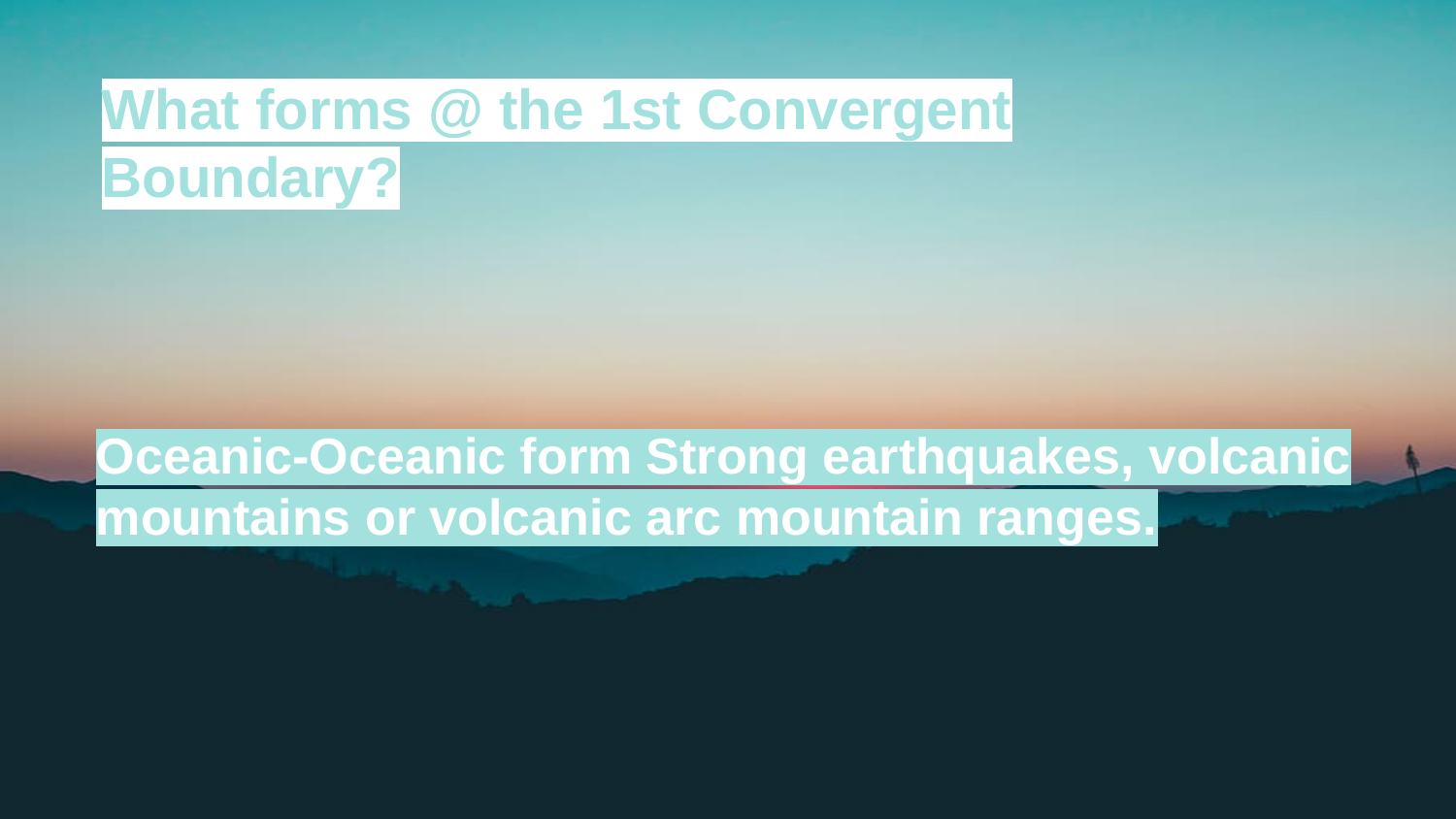

What forms @ the 1st Convergent Boundary?
Oceanic-Oceanic form Strong earthquakes, volcanic mountains or volcanic arc mountain ranges.